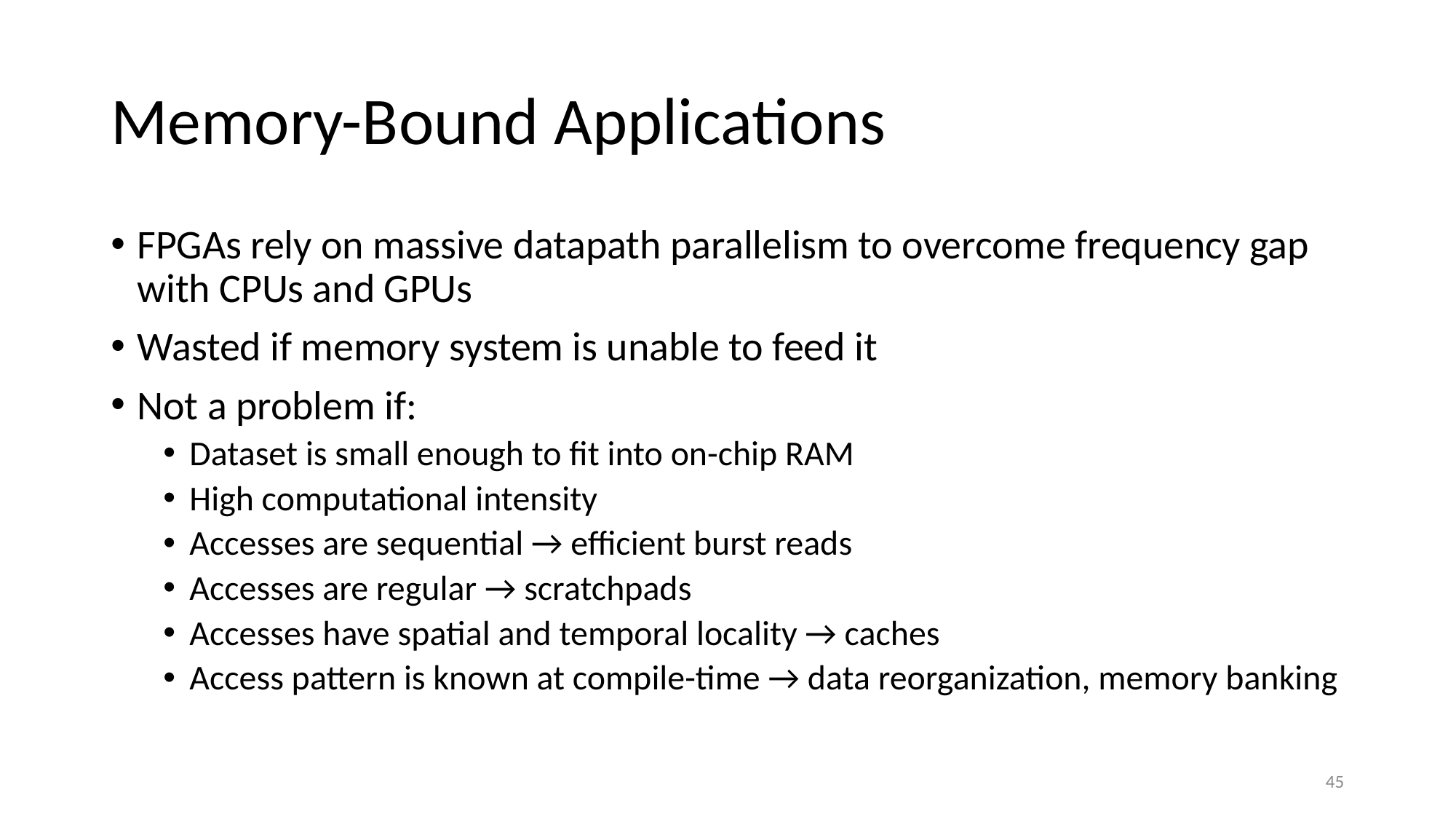

# Memory-Bound Applications
FPGAs rely on massive datapath parallelism to overcome frequency gap with CPUs and GPUs
Wasted if memory system is unable to feed it
Not a problem if:
Dataset is small enough to fit into on-chip RAM
High computational intensity
Accesses are sequential → efficient burst reads
Accesses are regular → scratchpads
Accesses have spatial and temporal locality → caches
Access pattern is known at compile-time → data reorganization, memory banking
45